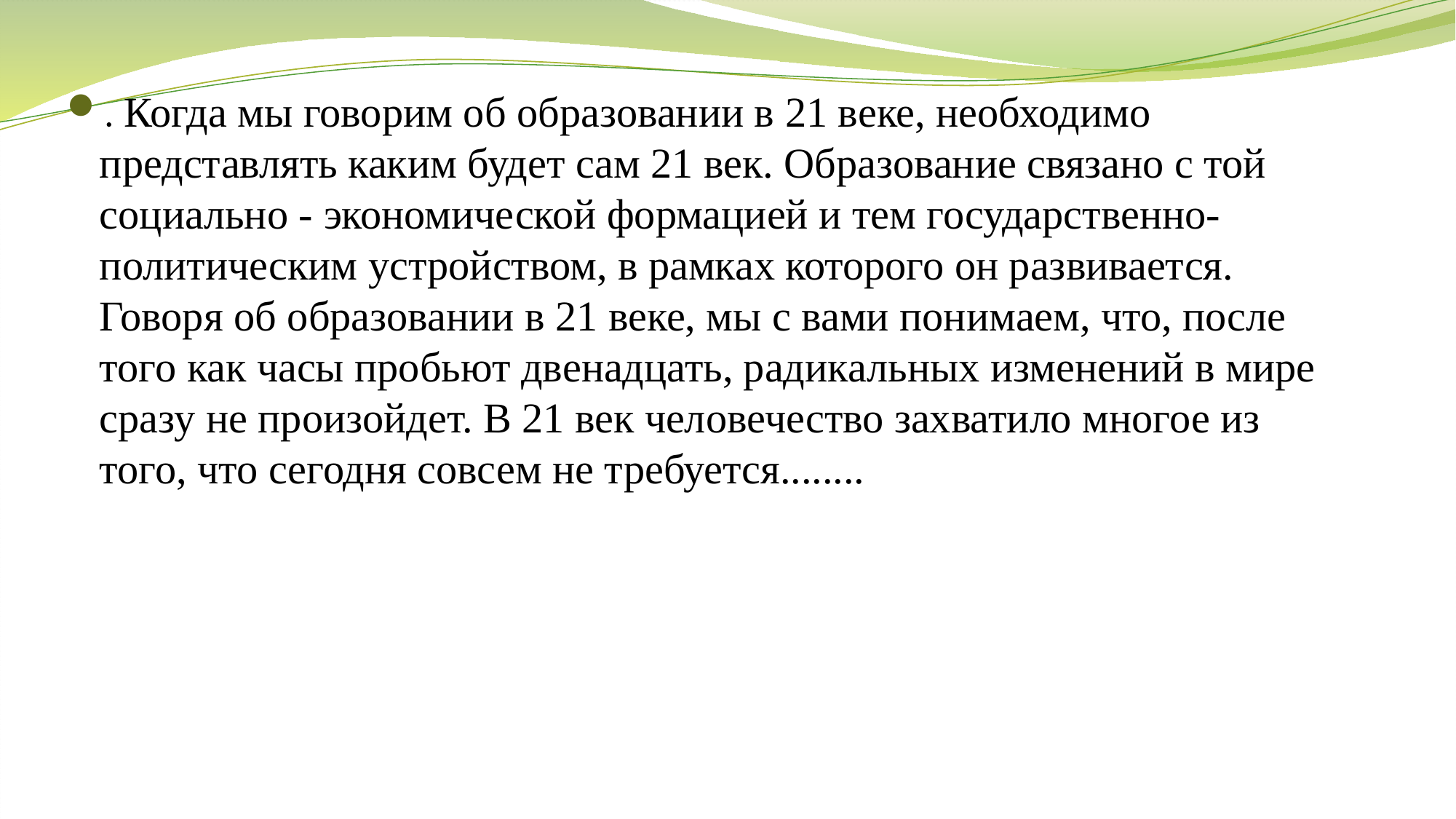

. Когда мы говорим об образовании в 21 веке, необходимо представлять каким будет сам 21 век. Образование связано с той социально - экономической формацией и тем государственно- политическим устройством, в рамках которого он развивается. Говоря об образовании в 21 веке, мы с вами понимаем, что, после того как часы пробьют двенадцать, радикальных изменений в мире сразу не произойдет. В 21 век человечество захватило многое из того, что сегодня совсем не требуется........